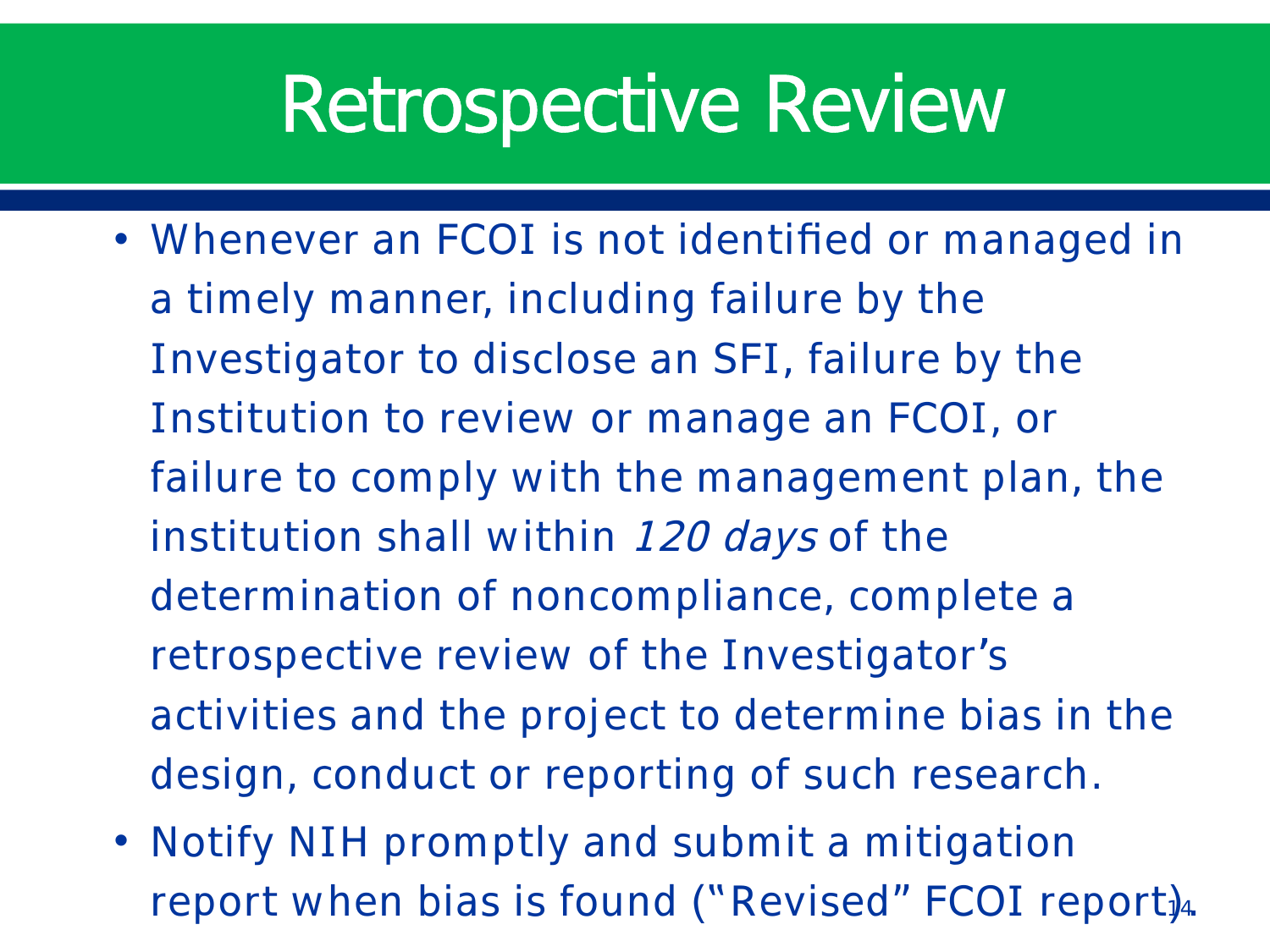

# Retrospective Review

Whenever an FCOI is not identified or managed in a timely manner, including failure by the Investigator to disclose an SFI, failure by the Institution to review or manage an FCOI, or failure to comply with the management plan, the institution shall within 120 days of the determination of noncompliance, complete a retrospective review of the Investigator’s activities and the project to determine bias in the design, conduct or reporting of such research.
Notify NIH promptly and submit a mitigation report when bias is found (“Revised” FCOI report).

14